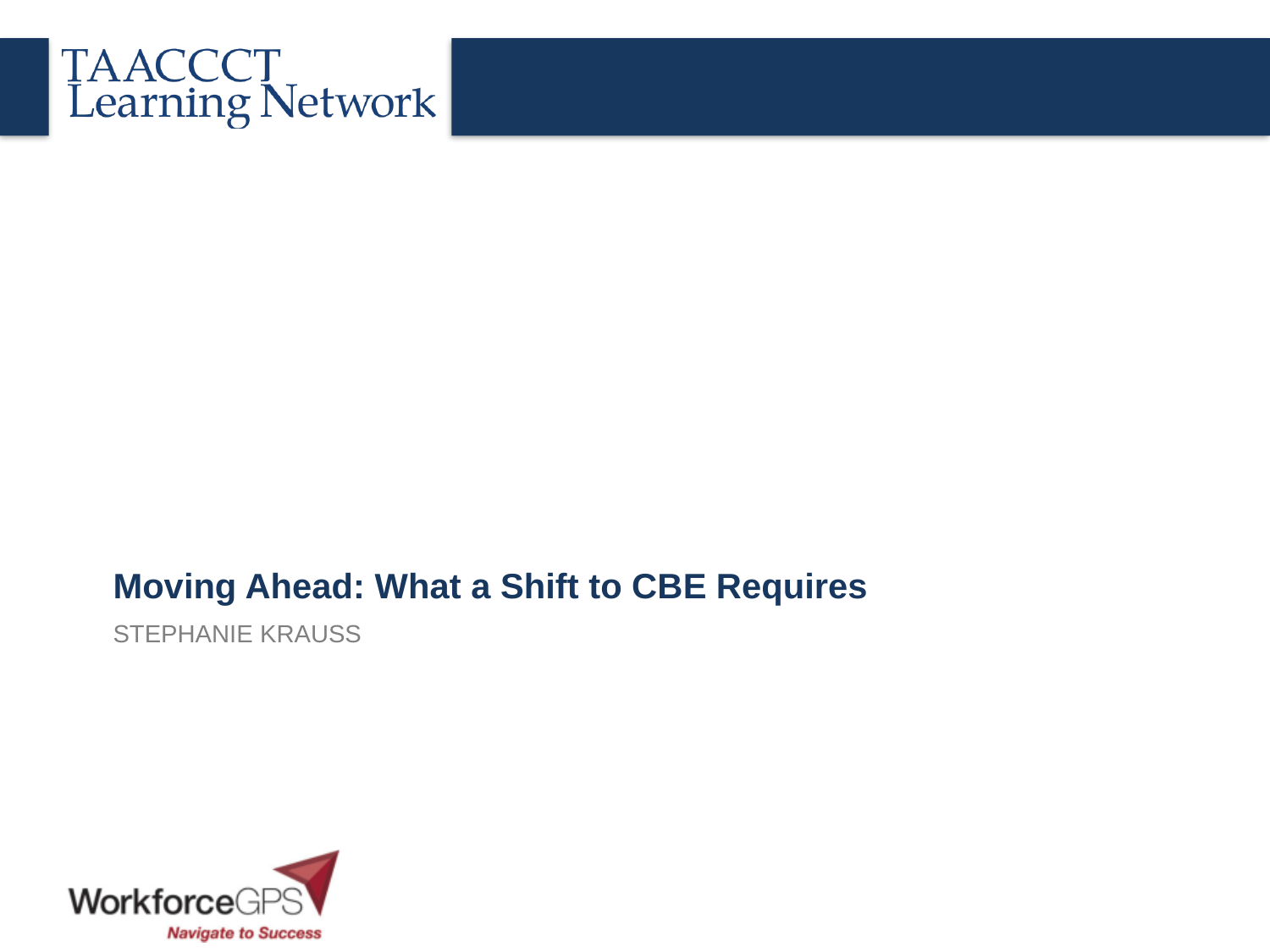

Moving Ahead: What a Shift to CBE Requires
# Stephanie Krauss